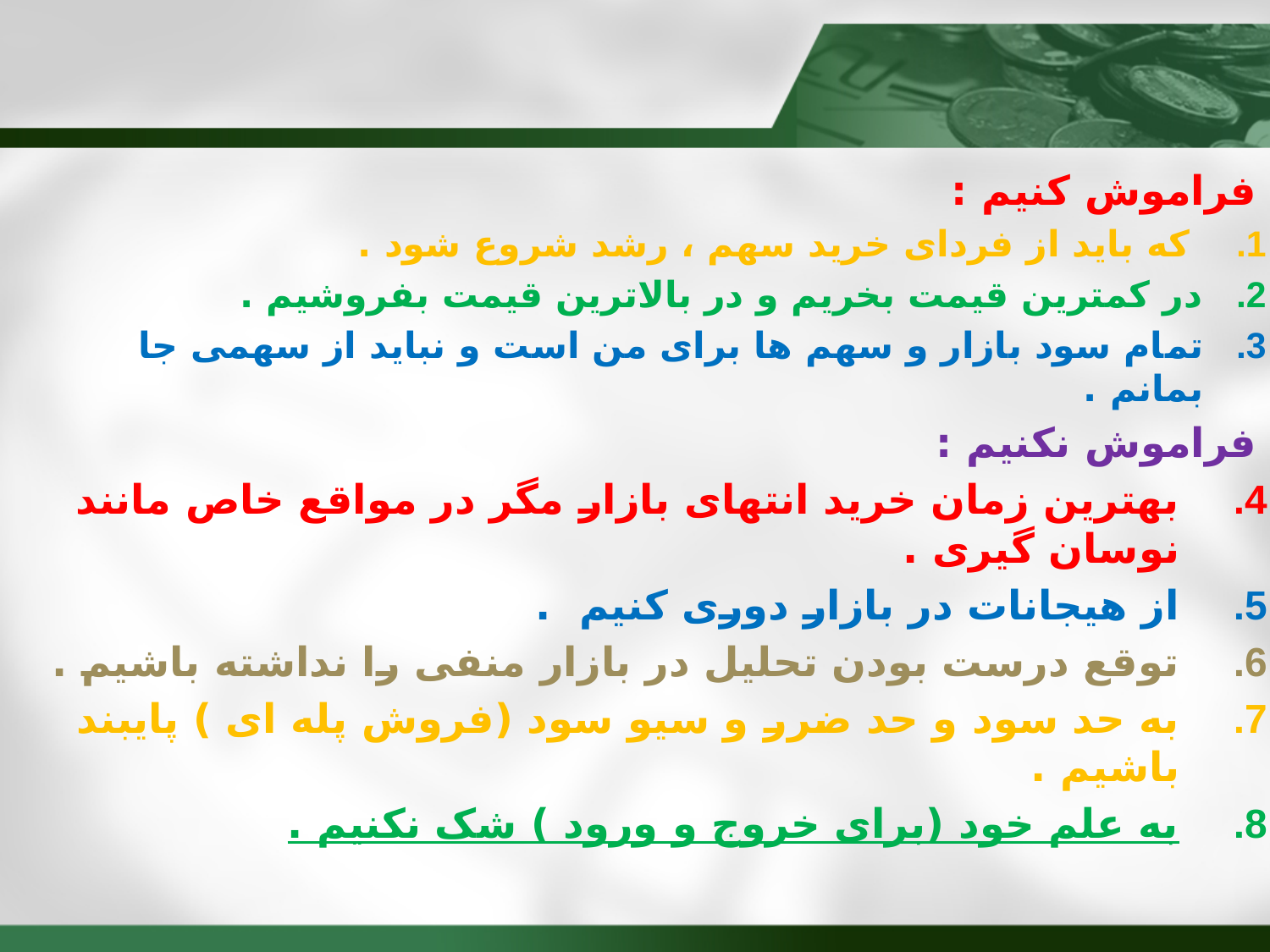

فراموش کنیم :
 که باید از فردای خرید سهم ، رشد شروع شود .
در کمترین قیمت بخریم و در بالاترین قیمت بفروشیم .
تمام سود بازار و سهم ها برای من است و نباید از سهمی جا بمانم .
فراموش نکنیم :
بهترین زمان خرید انتهای بازار مگر در مواقع خاص مانند نوسان گیری .
از هیجانات در بازار دوری کنیم  .
توقع درست بودن تحلیل در بازار منفی را نداشته باشیم .
به حد سود و حد ضرر و سیو سود (فروش پله ای ) پایبند باشیم .
به علم خود (برای خروج و ورود ) شک نکنیم .